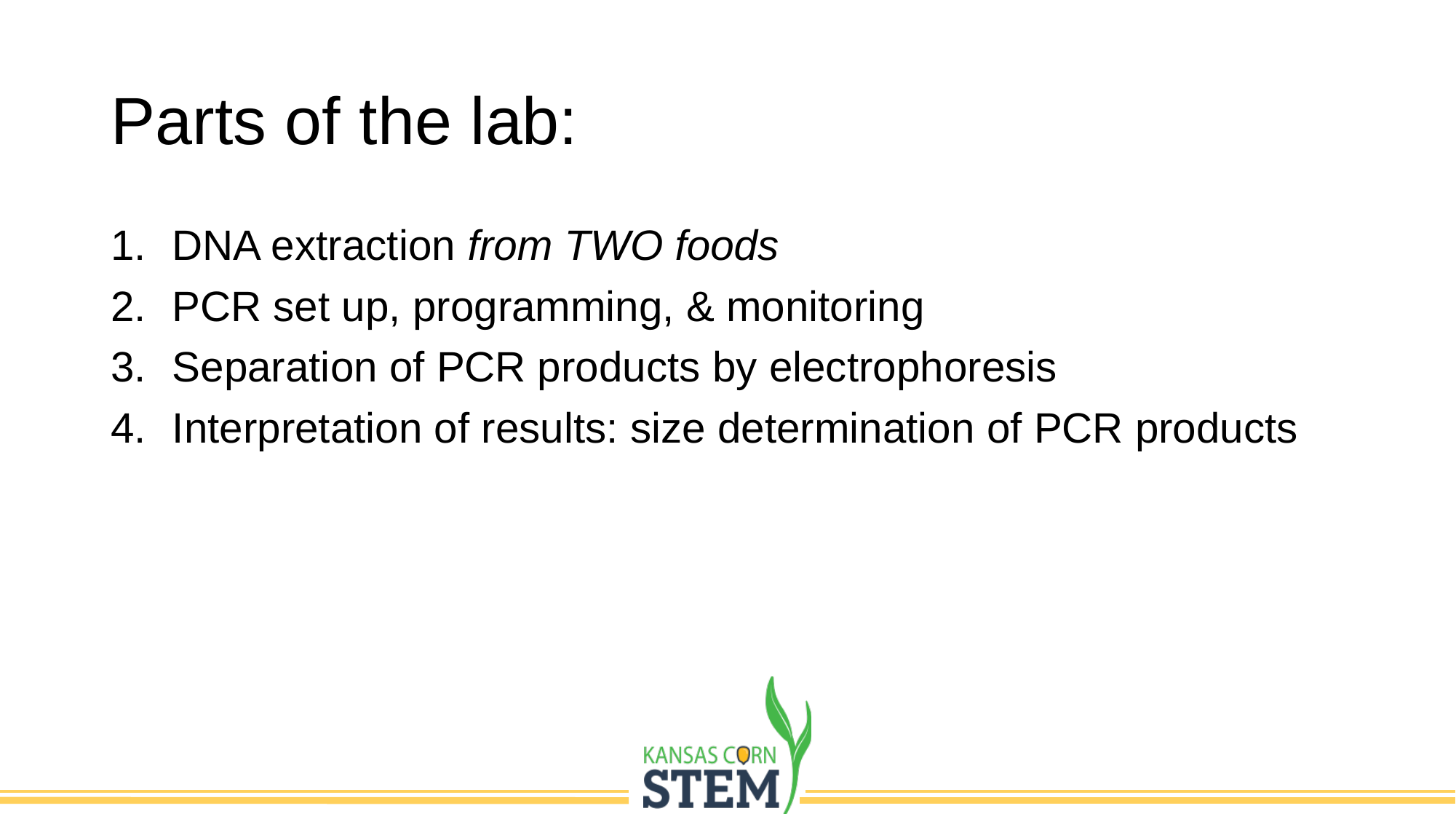

# Parts of the lab:
DNA extraction from TWO foods
PCR set up, programming, & monitoring
Separation of PCR products by electrophoresis
Interpretation of results: size determination of PCR products